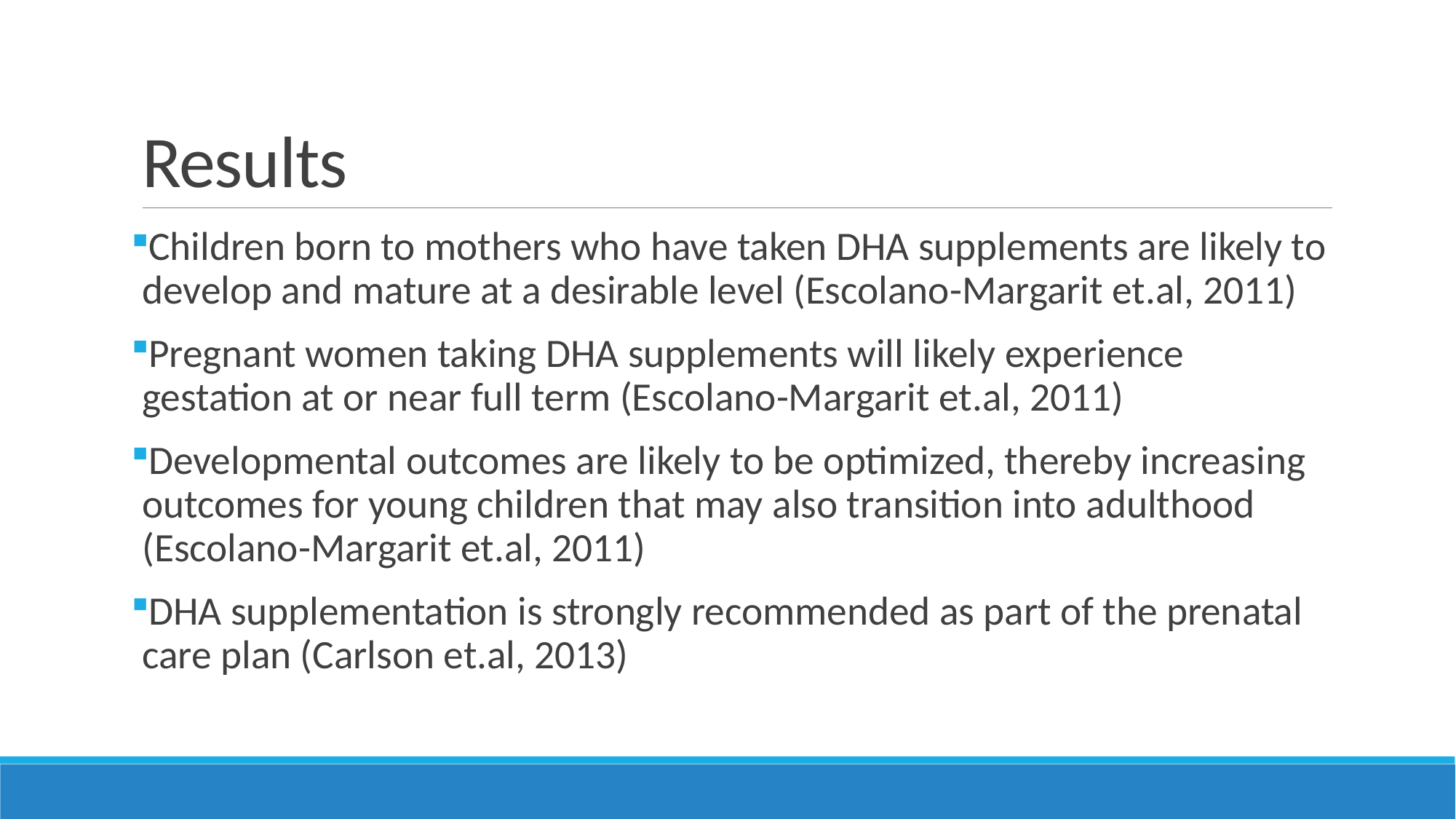

# Results
Children born to mothers who have taken DHA supplements are likely to develop and mature at a desirable level (Escolano-Margarit et.al, 2011)
Pregnant women taking DHA supplements will likely experience gestation at or near full term (Escolano-Margarit et.al, 2011)
Developmental outcomes are likely to be optimized, thereby increasing outcomes for young children that may also transition into adulthood (Escolano-Margarit et.al, 2011)
DHA supplementation is strongly recommended as part of the prenatal care plan (Carlson et.al, 2013)